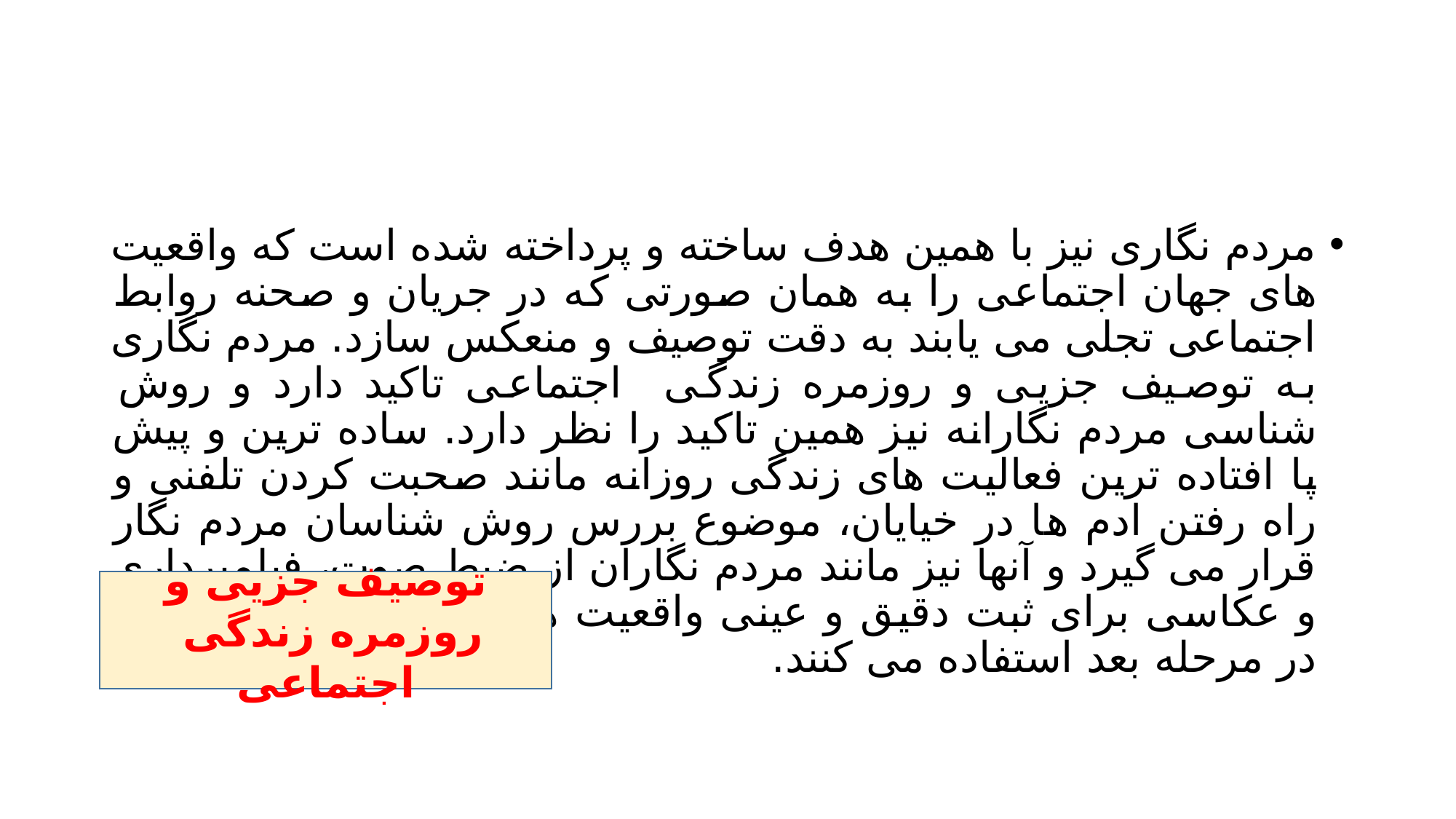

#
مردم نگاری نیز با همین هدف ساخته و پرداخته شده است که واقعیت های جهان اجتماعی را به همان صورتی که در جریان و صحنه روابط اجتماعی تجلی می یابند به دقت توصیف و منعکس سازد. مردم نگاری به توصیف جزیی و روزمره زندگی  اجتماعی تاکید دارد و روش شناسی مردم نگارانه نیز همین تاکید را نظر دارد. ساده ترین و پیش پا افتاده ترین فعالیت های زندگی روزانه مانند صحبت کردن تلفنی و راه رفتن ادم ها در خیایان، موضوع بررس روش شناسان مردم نگار قرار می گیرد و آنها نیز مانند مردم نگاران از ضبط صوت، فیلمبرداری و عکاسی برای ثبت دقیق و عینی واقعیت های اجتماعی و تحلیل آن در مرحله بعد استفاده می کنند.
توصیف جزیی و روزمره زندگی  اجتماعی